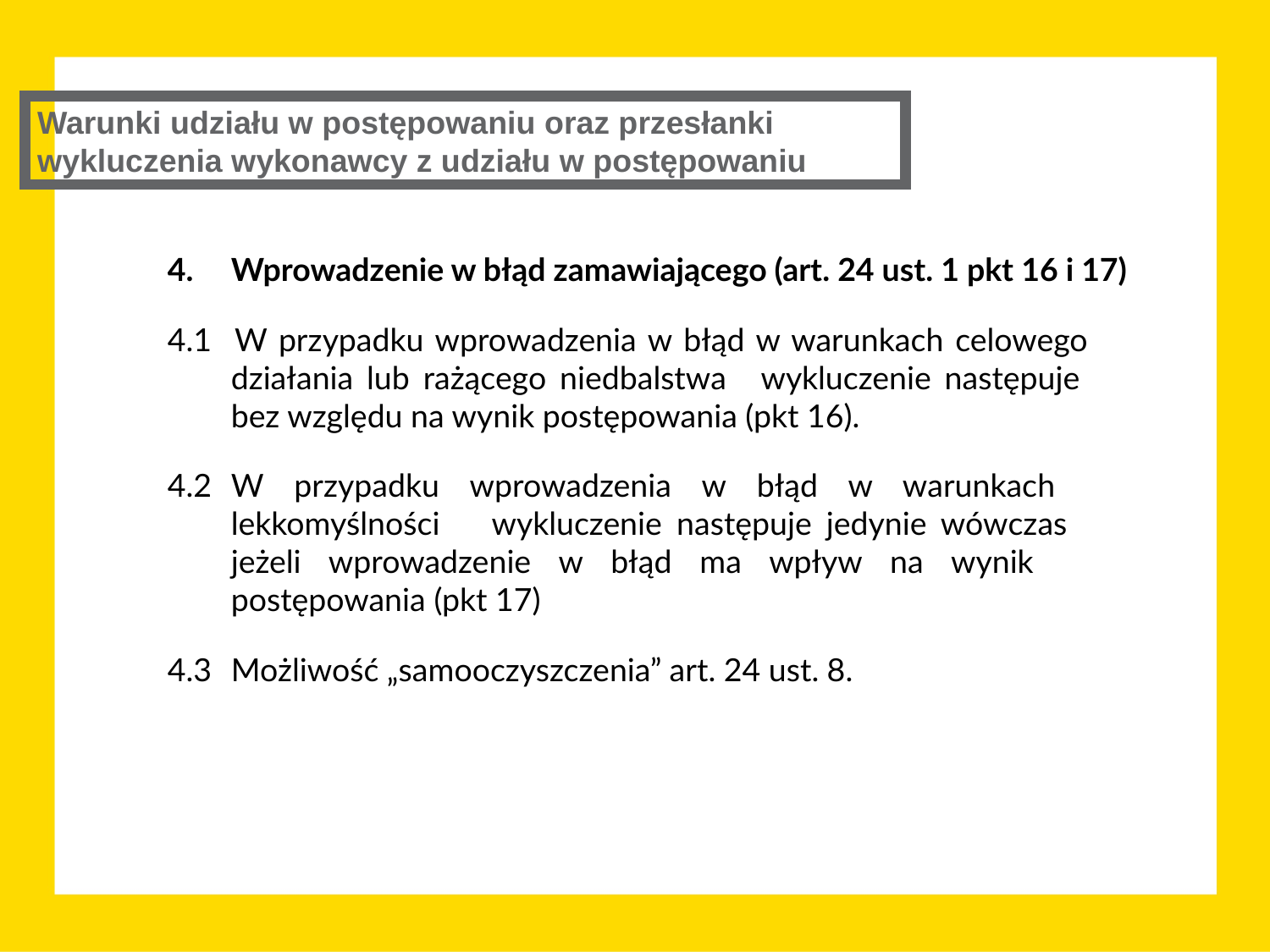

Warunki udziału w postępowaniu oraz przesłanki wykluczenia wykonawcy z udziału w postępowaniu
4.	Wprowadzenie w błąd zamawiającego (art. 24 ust. 1 pkt 16 i 17)
4.1 	W przypadku wprowadzenia w błąd w warunkach celowego 	działania lub rażącego niedbalstwa 	wykluczenie następuje 	bez względu na wynik postępowania (pkt 16).
4.2	W przypadku wprowadzenia w błąd w warunkach 	lekkomyślności 	wykluczenie następuje jedynie wówczas 	jeżeli wprowadzenie w błąd ma wpływ na wynik 	postępowania (pkt 17)
4.3	Możliwość „samooczyszczenia” art. 24 ust. 8.